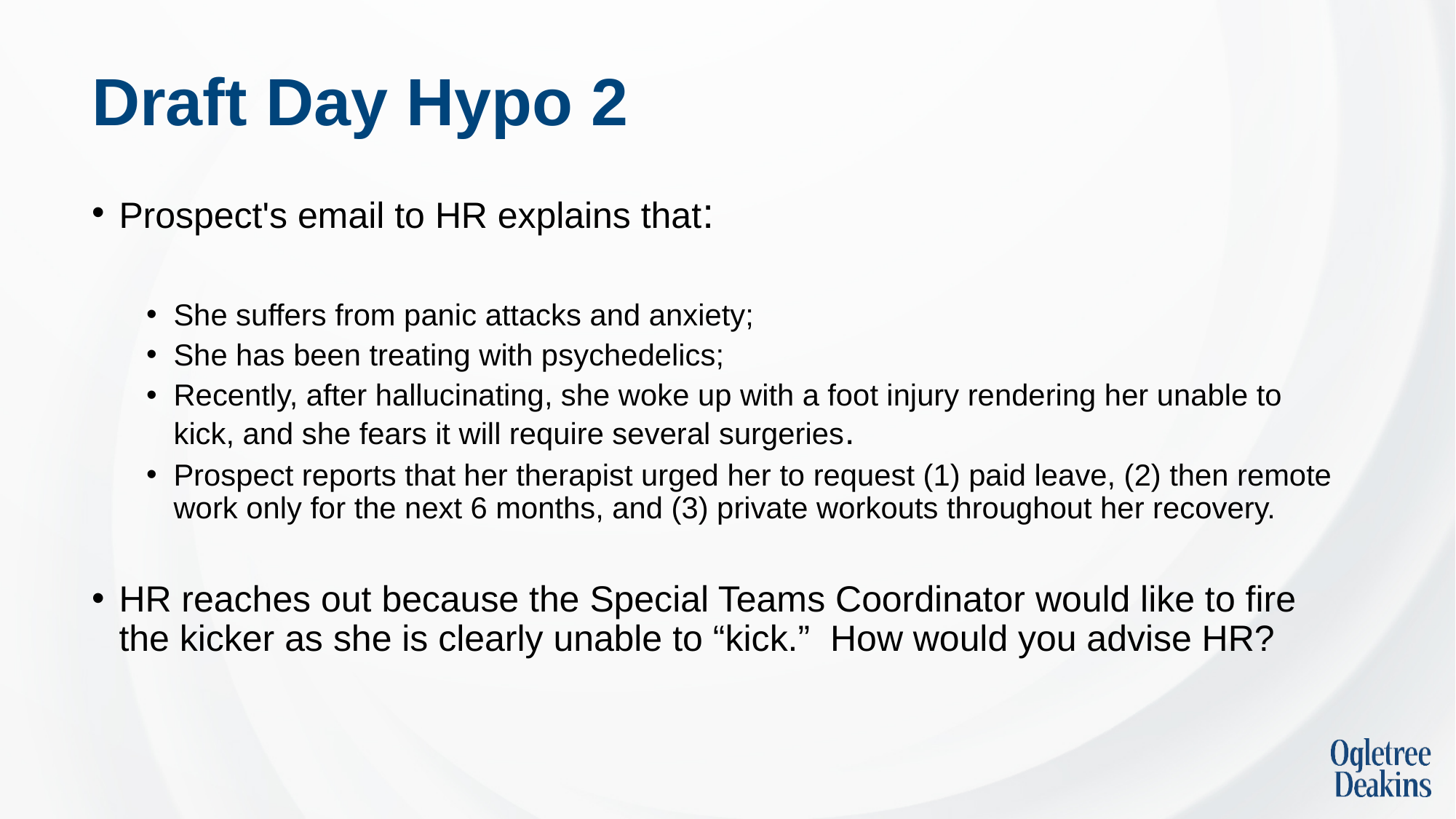

# Draft Day Hypo 2
Prospect's email to HR explains that:

She suffers from panic attacks and anxiety;
She has been treating with psychedelics;
Recently, after hallucinating, she woke up with a foot injury rendering her unable to kick, and she fears it will require several surgeries.
Prospect reports that her therapist urged her to request (1) paid leave, (2) then remote work only for the next 6 months, and (3) private workouts throughout her recovery.

HR reaches out because the Special Teams Coordinator would like to fire the kicker as she is clearly unable to “kick.”  How would you advise HR?